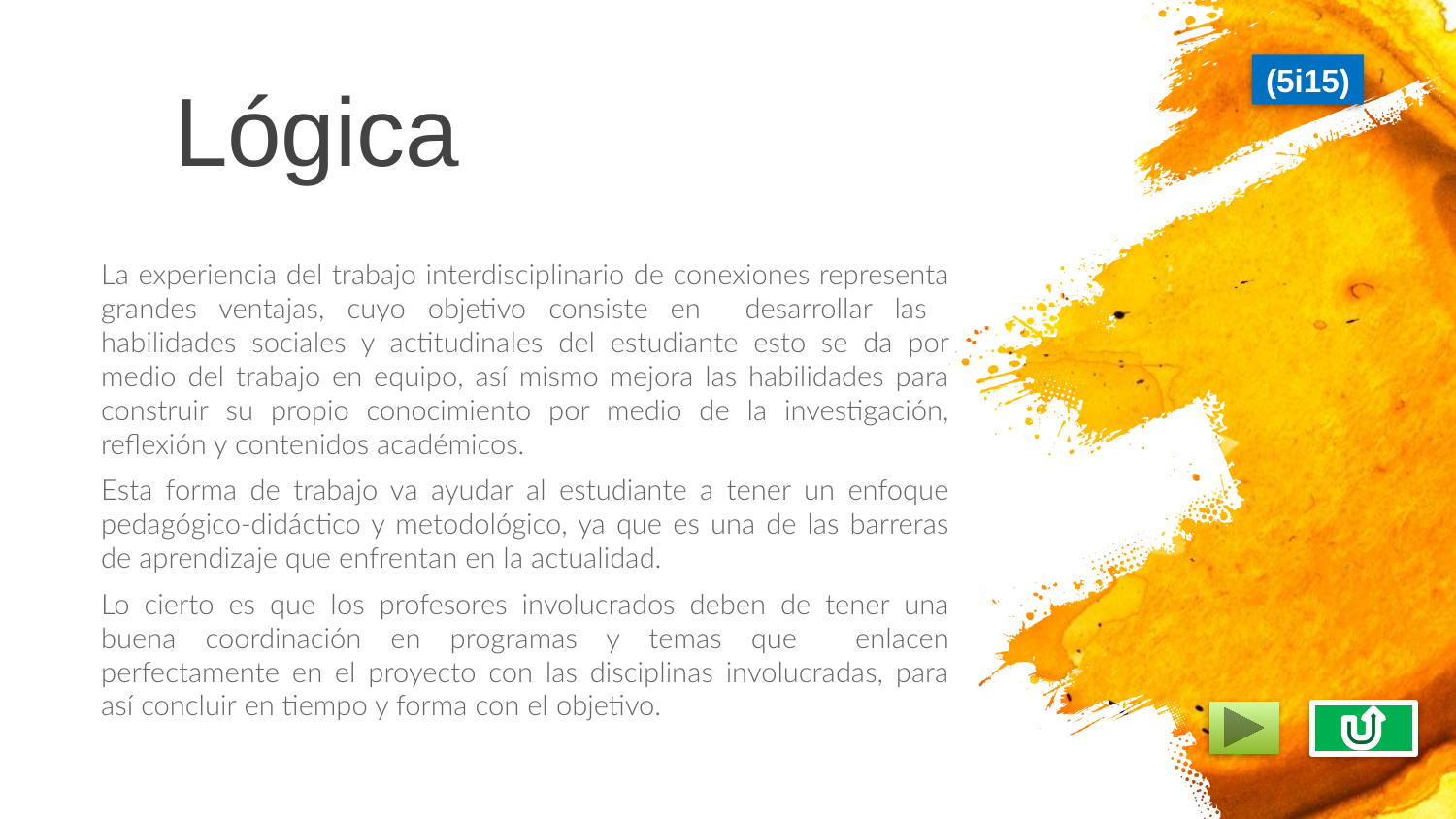

(5i15)
# Lógica
La experiencia del trabajo interdisciplinario de conexiones representa grandes ventajas, cuyo objetivo consiste en  desarrollar las  habilidades sociales y actitudinales del estudiante esto se da por medio del trabajo en equipo, así mismo mejora las habilidades para construir su propio conocimiento por medio de la investigación, reflexión y contenidos académicos.
Esta forma de trabajo va ayudar al estudiante a tener un enfoque pedagógico-didáctico y metodológico, ya que es una de las barreras de aprendizaje que enfrentan en la actualidad.
Lo cierto es que los profesores involucrados deben de tener una buena coordinación en programas y temas que  enlacen perfectamente en el proyecto con las disciplinas involucradas, para así concluir en tiempo y forma con el objetivo.